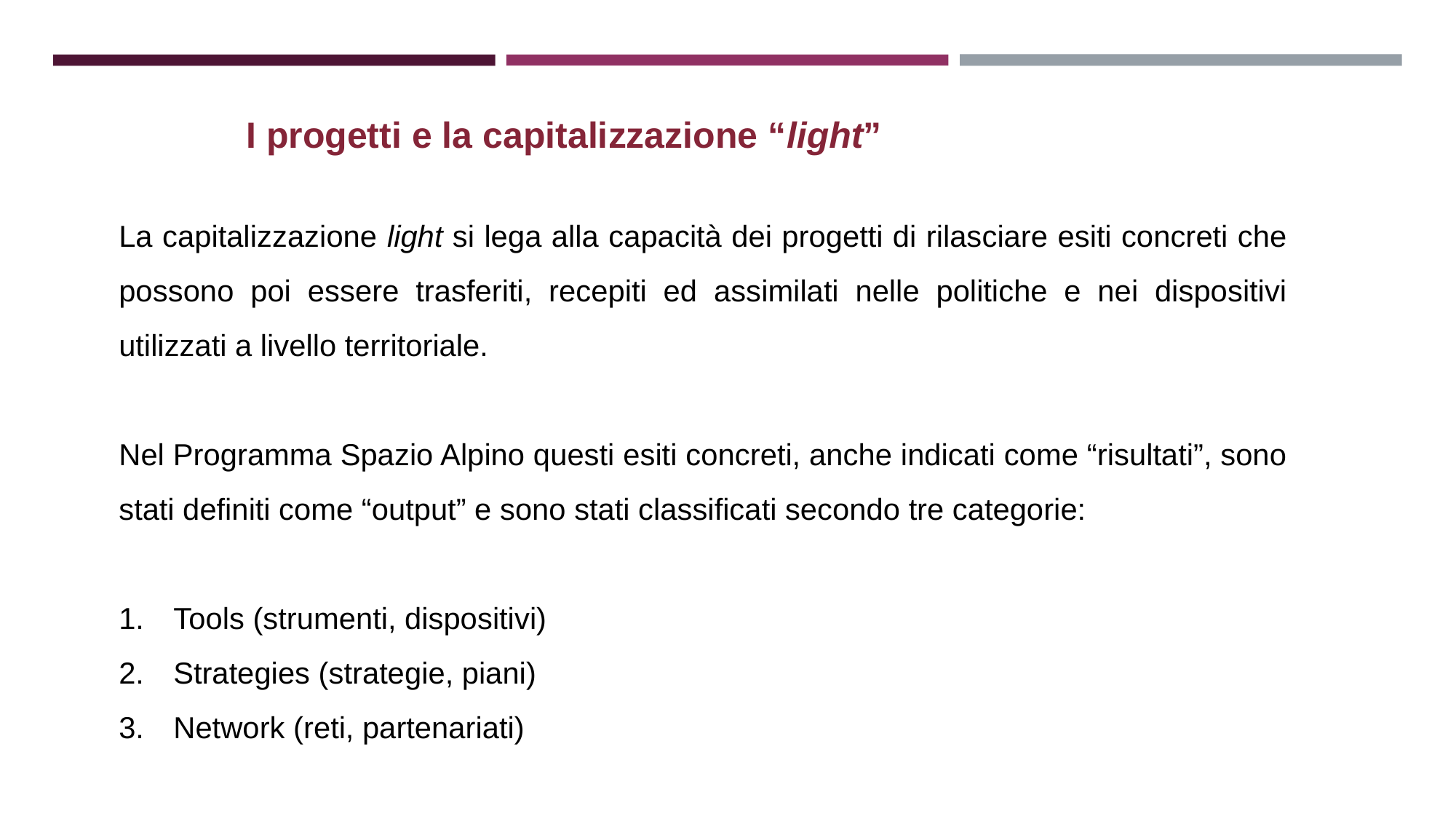

I progetti e la capitalizzazione “light”
La capitalizzazione light si lega alla capacità dei progetti di rilasciare esiti concreti che possono poi essere trasferiti, recepiti ed assimilati nelle politiche e nei dispositivi utilizzati a livello territoriale.

Nel Programma Spazio Alpino questi esiti concreti, anche indicati come “risultati”, sono stati definiti come “output” e sono stati classificati secondo tre categorie:

Tools (strumenti, dispositivi)
Strategies (strategie, piani)
Network (reti, partenariati)